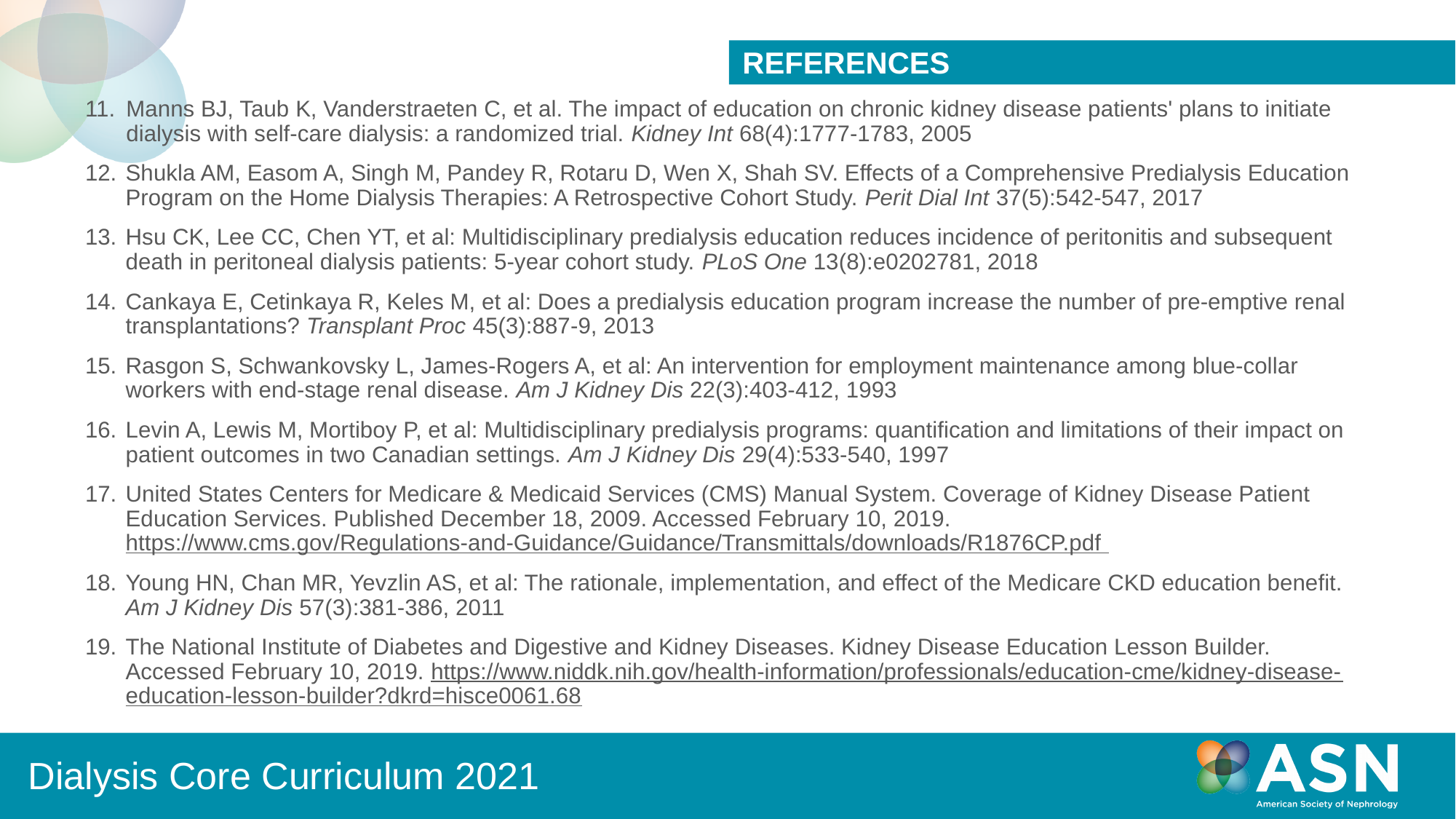

REFERENCES
Manns BJ, Taub K, Vanderstraeten C, et al. The impact of education on chronic kidney disease patients' plans to initiate dialysis with self-care dialysis: a randomized trial. Kidney Int 68(4):1777-1783, 2005
Shukla AM, Easom A, Singh M, Pandey R, Rotaru D, Wen X, Shah SV. Effects of a Comprehensive Predialysis Education Program on the Home Dialysis Therapies: A Retrospective Cohort Study. Perit Dial Int 37(5):542-547, 2017
Hsu CK, Lee CC, Chen YT, et al: Multidisciplinary predialysis education reduces incidence of peritonitis and subsequent death in peritoneal dialysis patients: 5-year cohort study. PLoS One 13(8):e0202781, 2018
Cankaya E, Cetinkaya R, Keles M, et al: Does a predialysis education program increase the number of pre-emptive renal transplantations? Transplant Proc 45(3):887-9, 2013
Rasgon S, Schwankovsky L, James-Rogers A, et al: An intervention for employment maintenance among blue-collar workers with end-stage renal disease. Am J Kidney Dis 22(3):403-412, 1993
Levin A, Lewis M, Mortiboy P, et al: Multidisciplinary predialysis programs: quantification and limitations of their impact on patient outcomes in two Canadian settings. Am J Kidney Dis 29(4):533-540, 1997
United States Centers for Medicare & Medicaid Services (CMS) Manual System. Coverage of Kidney Disease Patient Education Services. Published December 18, 2009. Accessed February 10, 2019. https://www.cms.gov/Regulations-and-Guidance/Guidance/Transmittals/downloads/R1876CP.pdf
Young HN, Chan MR, Yevzlin AS, et al: The rationale, implementation, and effect of the Medicare CKD education benefit. Am J Kidney Dis 57(3):381-386, 2011
The National Institute of Diabetes and Digestive and Kidney Diseases. Kidney Disease Education Lesson Builder. Accessed February 10, 2019. https://www.niddk.nih.gov/health-information/professionals/education-cme/kidney-disease-education-lesson-builder?dkrd=hisce0061.68
Dialysis Core Curriculum 2021